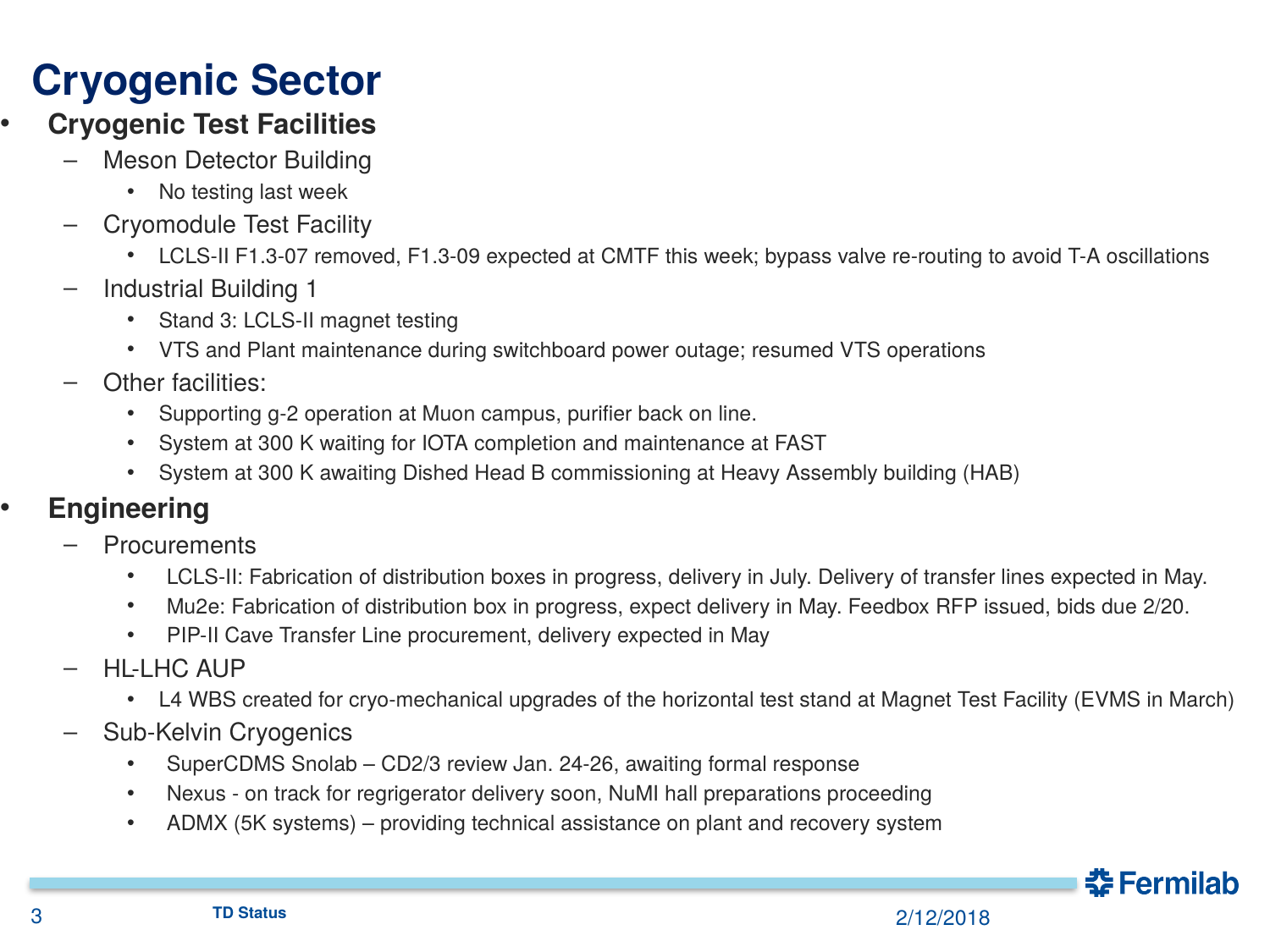

# Cryogenic Sector
Cryogenic Test Facilities
Meson Detector Building
No testing last week
Cryomodule Test Facility
LCLS-II F1.3-07 removed, F1.3-09 expected at CMTF this week; bypass valve re-routing to avoid T-A oscillations
Industrial Building 1
Stand 3: LCLS-II magnet testing
VTS and Plant maintenance during switchboard power outage; resumed VTS operations
Other facilities:
Supporting g-2 operation at Muon campus, purifier back on line.
System at 300 K waiting for IOTA completion and maintenance at FAST
System at 300 K awaiting Dished Head B commissioning at Heavy Assembly building (HAB)
Engineering
Procurements
LCLS-II: Fabrication of distribution boxes in progress, delivery in July. Delivery of transfer lines expected in May.
Mu2e: Fabrication of distribution box in progress, expect delivery in May. Feedbox RFP issued, bids due 2/20.
PIP-II Cave Transfer Line procurement, delivery expected in May
HL-LHC AUP
L4 WBS created for cryo-mechanical upgrades of the horizontal test stand at Magnet Test Facility (EVMS in March)
Sub-Kelvin Cryogenics
SuperCDMS Snolab – CD2/3 review Jan. 24-26, awaiting formal response
Nexus - on track for regrigerator delivery soon, NuMI hall preparations proceeding
ADMX (5K systems) – providing technical assistance on plant and recovery system

3
TD Status
2/12/2018